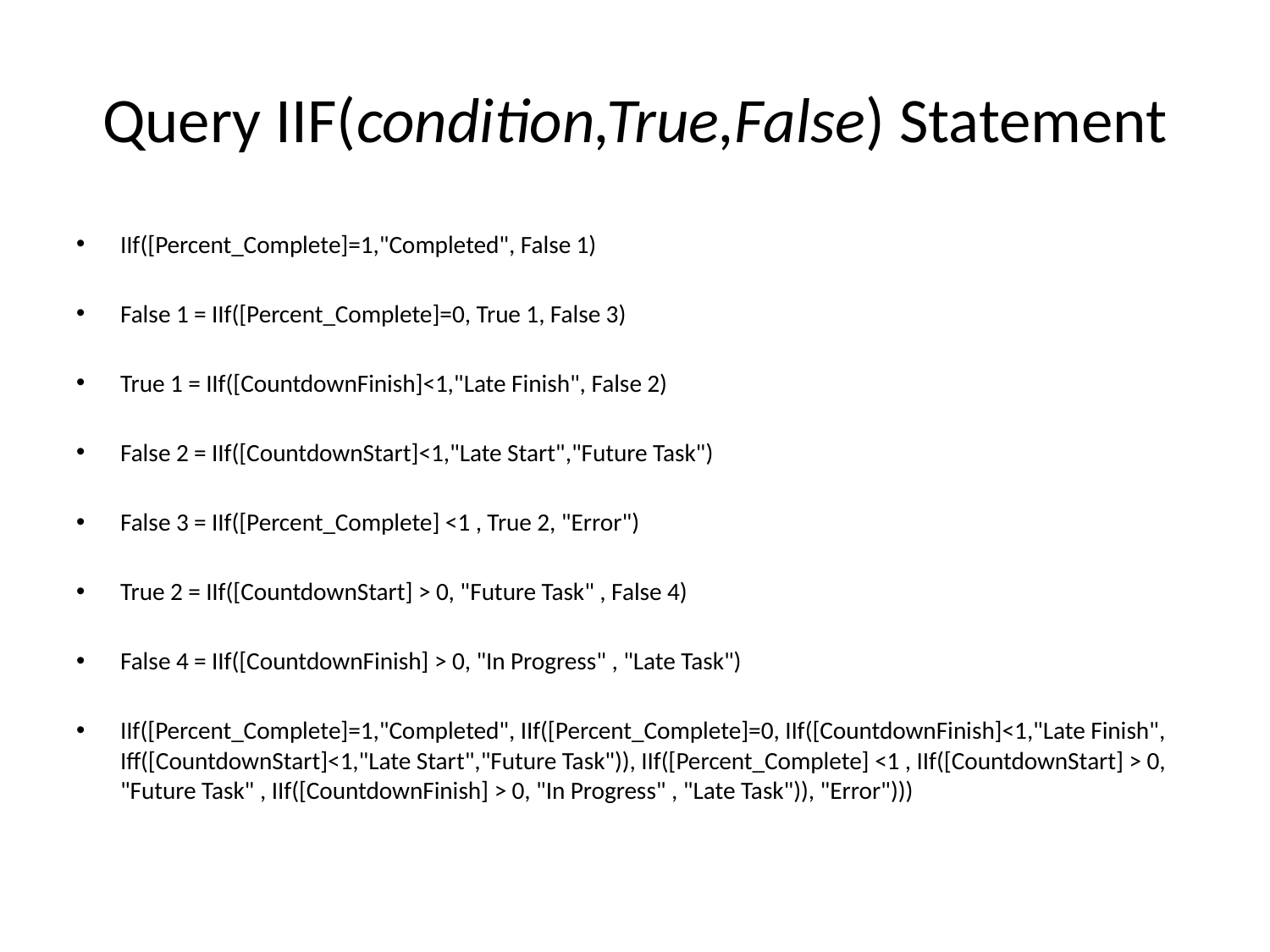

# Query IIF(condition,True,False) Statement
IIf([Percent_Complete]=1,"Completed", False 1)

False 1 = IIf([Percent_Complete]=0, True 1, False 3)

True 1 = IIf([CountdownFinish]<1,"Late Finish", False 2)

False 2 = IIf([CountdownStart]<1,"Late Start","Future Task")

False 3 = IIf([Percent_Complete] <1 , True 2, "Error")

True 2 = IIf([CountdownStart] > 0, "Future Task" , False 4)

False 4 = IIf([CountdownFinish] > 0, "In Progress" , "Late Task")

IIf([Percent_Complete]=1,"Completed", IIf([Percent_Complete]=0, IIf([CountdownFinish]<1,"Late Finish", Iff([CountdownStart]<1,"Late Start","Future Task")), IIf([Percent_Complete] <1 , IIf([CountdownStart] > 0, "Future Task" , IIf([CountdownFinish] > 0, "In Progress" , "Late Task")), "Error")))